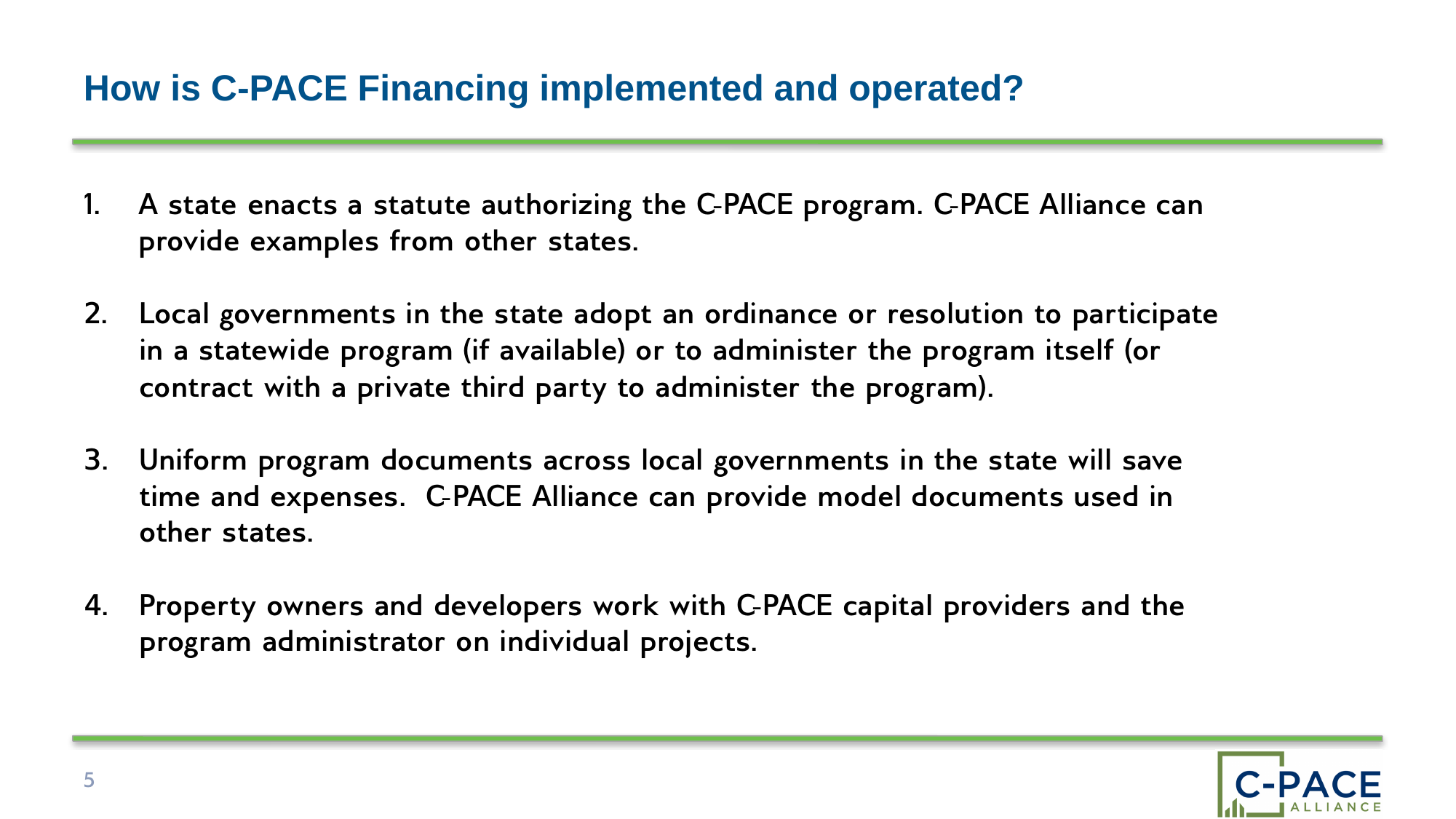

# How is C-PACE Financing implemented and operated?
A state enacts a statute authorizing the C-PACE program. C-PACE Alliance can provide examples from other states.

Local governments in the state adopt an ordinance or resolution to participate in a statewide program (if available) or to administer the program itself (or contract with a private third party to administer the program).

Uniform program documents across local governments in the state will save time and expenses.  C-PACE Alliance can provide model documents used in other states.

Property owners and developers work with C-PACE capital providers and the program administrator on individual projects.

5